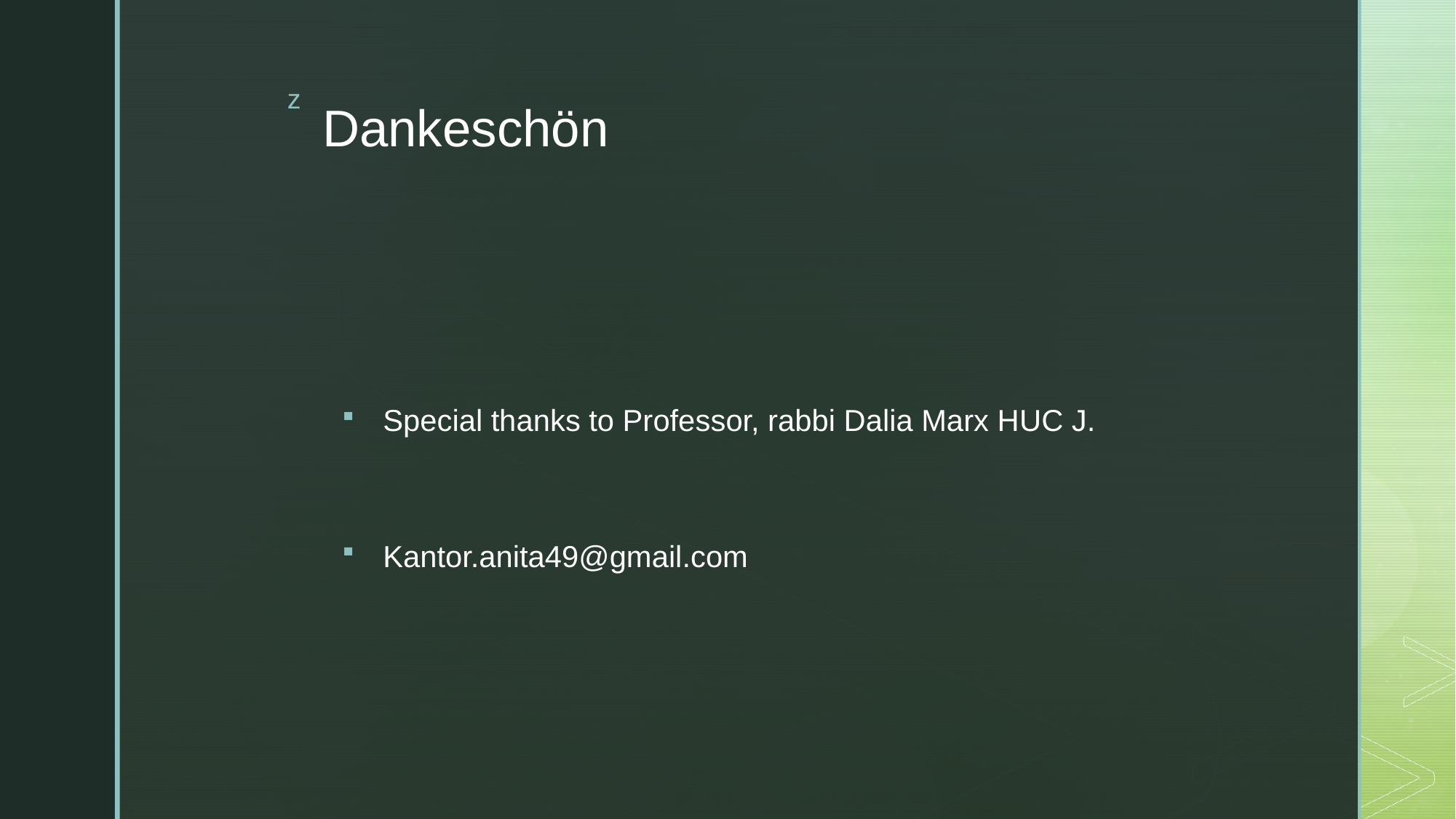

# Dankeschön
Special thanks to Professor, rabbi Dalia Marx HUC J.

Kantor.anita49@gmail.com